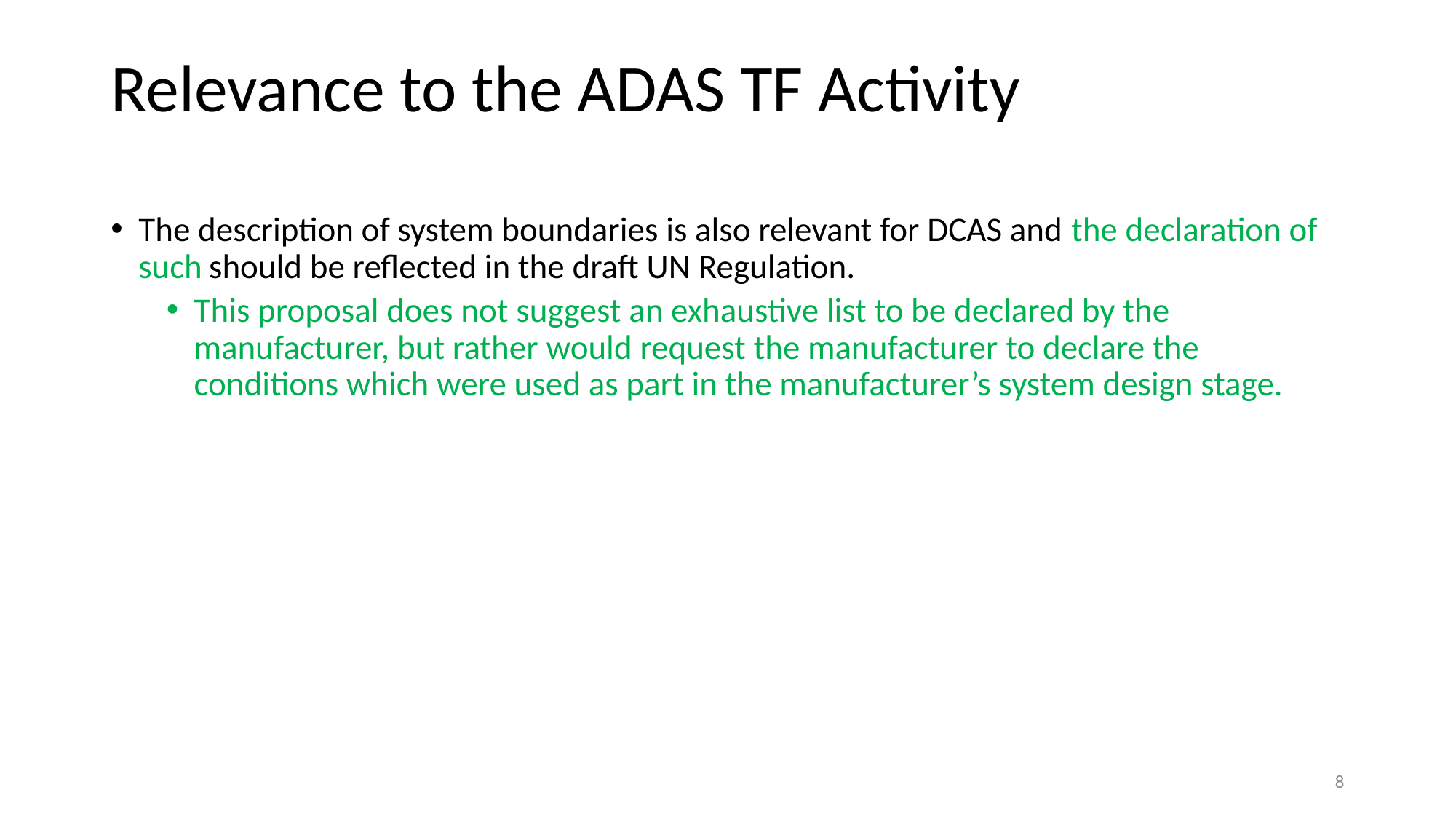

# Relevance to the ADAS TF Activity
The description of system boundaries is also relevant for DCAS and the declaration of such should be reflected in the draft UN Regulation.
This proposal does not suggest an exhaustive list to be declared by the manufacturer, but rather would request the manufacturer to declare the conditions which were used as part in the manufacturer’s system design stage.
8